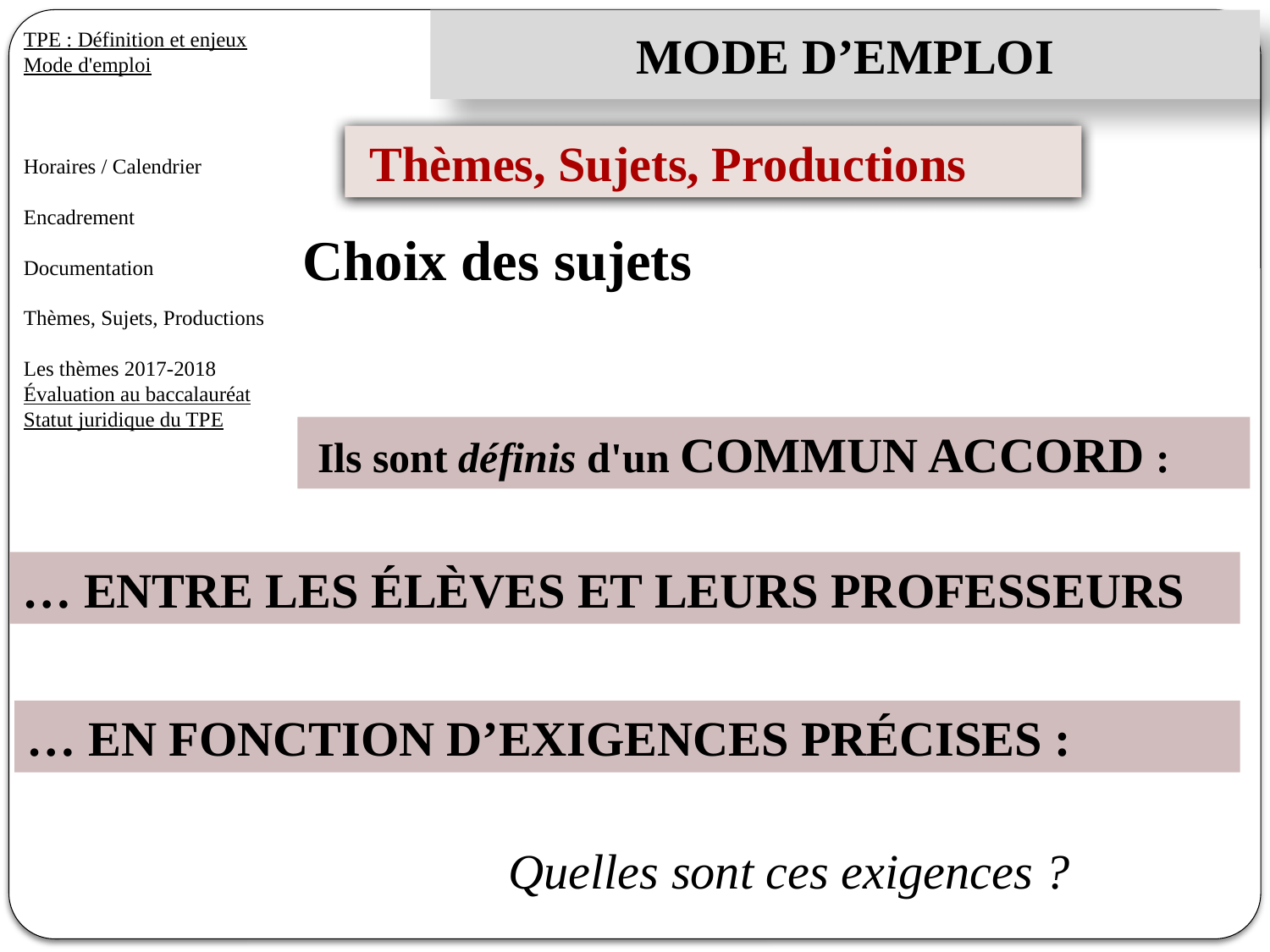

MODE D’EMPLOI
TPE : Définition et enjeux
Mode d'emploi

Horaires / Calendrier

Encadrement

Documentation

Thèmes, Sujets, Productions

Les thèmes 2017-2018
Évaluation au baccalauréat
Statut juridique du TPE
 Thèmes, Sujets, Productions
Choix des sujets
Ils sont définis d'un COMMUN ACCORD :
… ENTRE LES ÉLÈVES ET LEURS PROFESSEURS
… EN FONCTION D’EXIGENCES PRÉCISES :
Quelles sont ces exigences ?